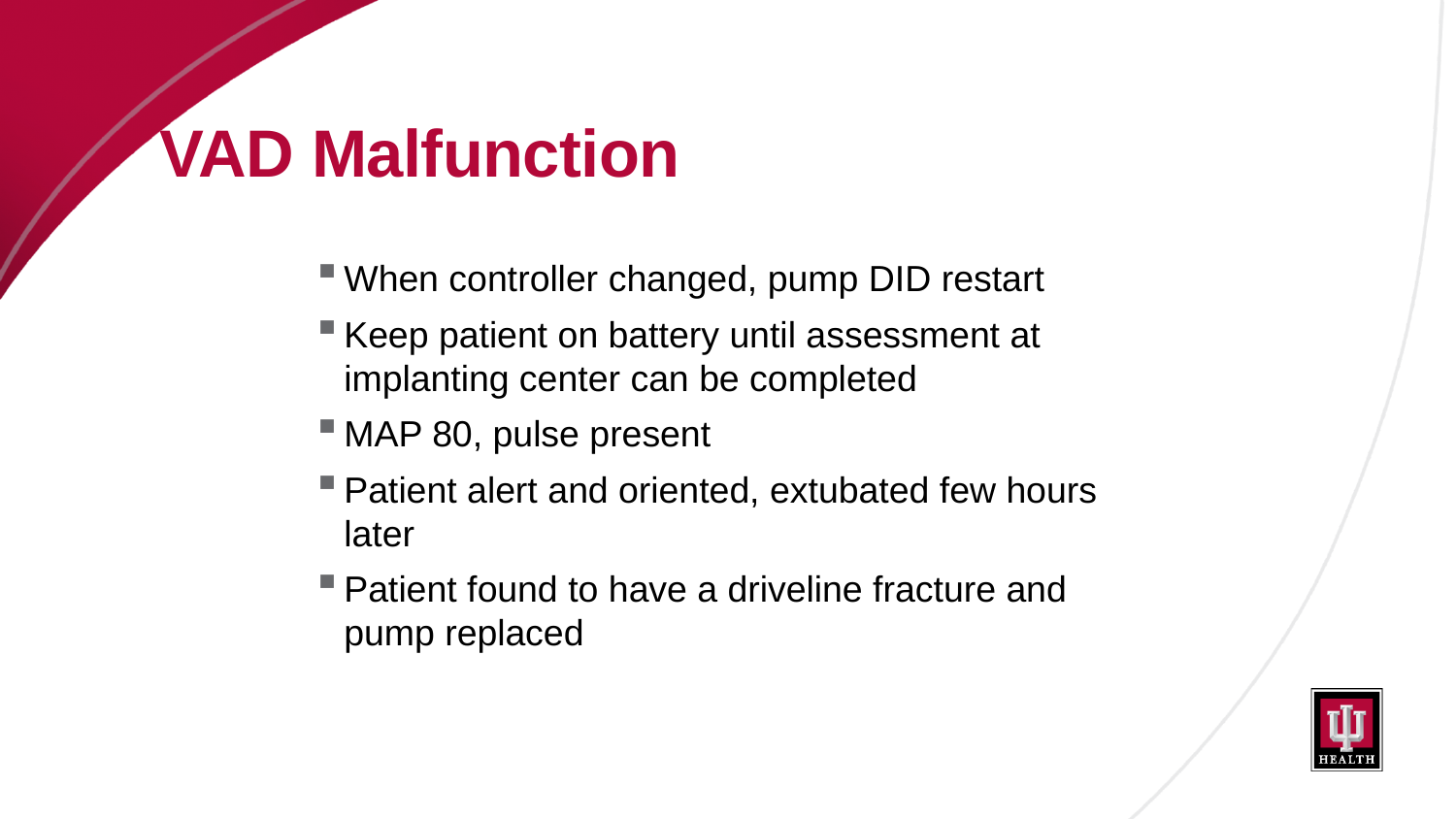

# VAD Malfunction
When controller changed, pump DID restart
Keep patient on battery until assessment at implanting center can be completed
MAP 80, pulse present
Patient alert and oriented, extubated few hours later
Patient found to have a driveline fracture and pump replaced